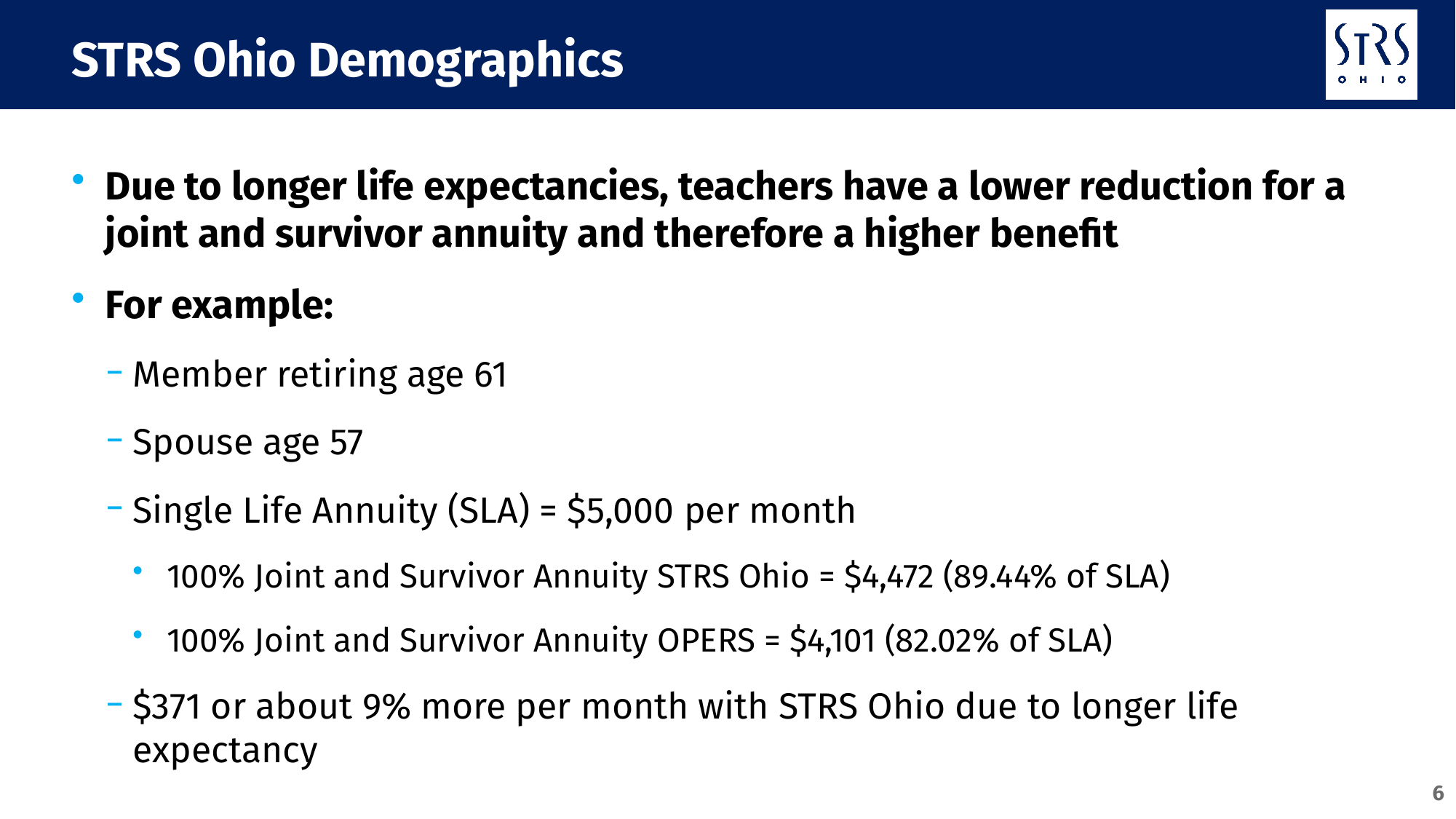

# STRS Ohio Demographics
Due to longer life expectancies, teachers have a lower reduction for a joint and survivor annuity and therefore a higher benefit
For example:
Member retiring age 61
Spouse age 57
Single Life Annuity (SLA) = $5,000 per month
100% Joint and Survivor Annuity STRS Ohio = $4,472 (89.44% of SLA)
100% Joint and Survivor Annuity OPERS = $4,101 (82.02% of SLA)
$371 or about 9% more per month with STRS Ohio due to longer life expectancy
6